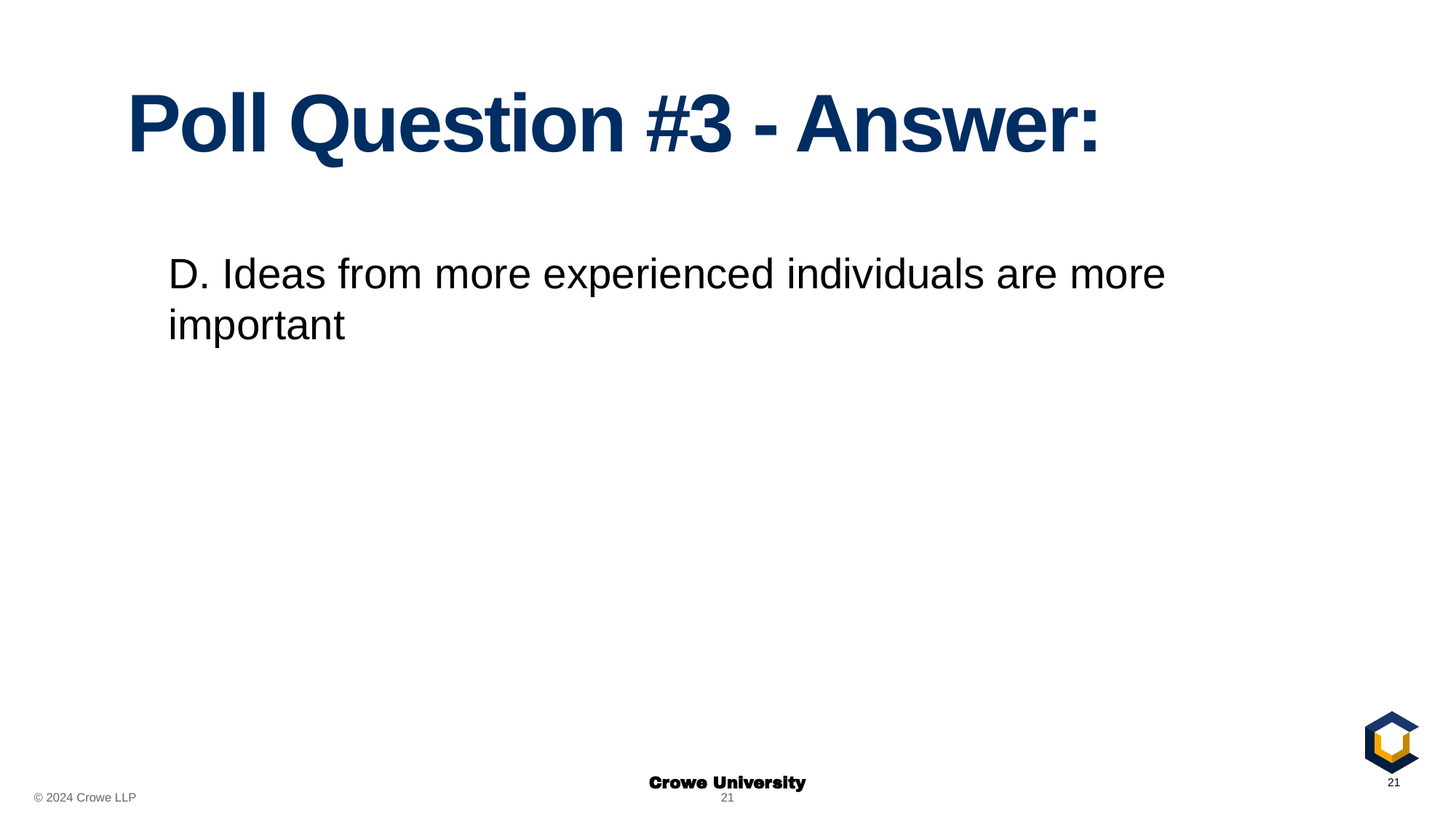

# Poll Question #3 - Answer:

D. Ideas from more experienced individuals are more important